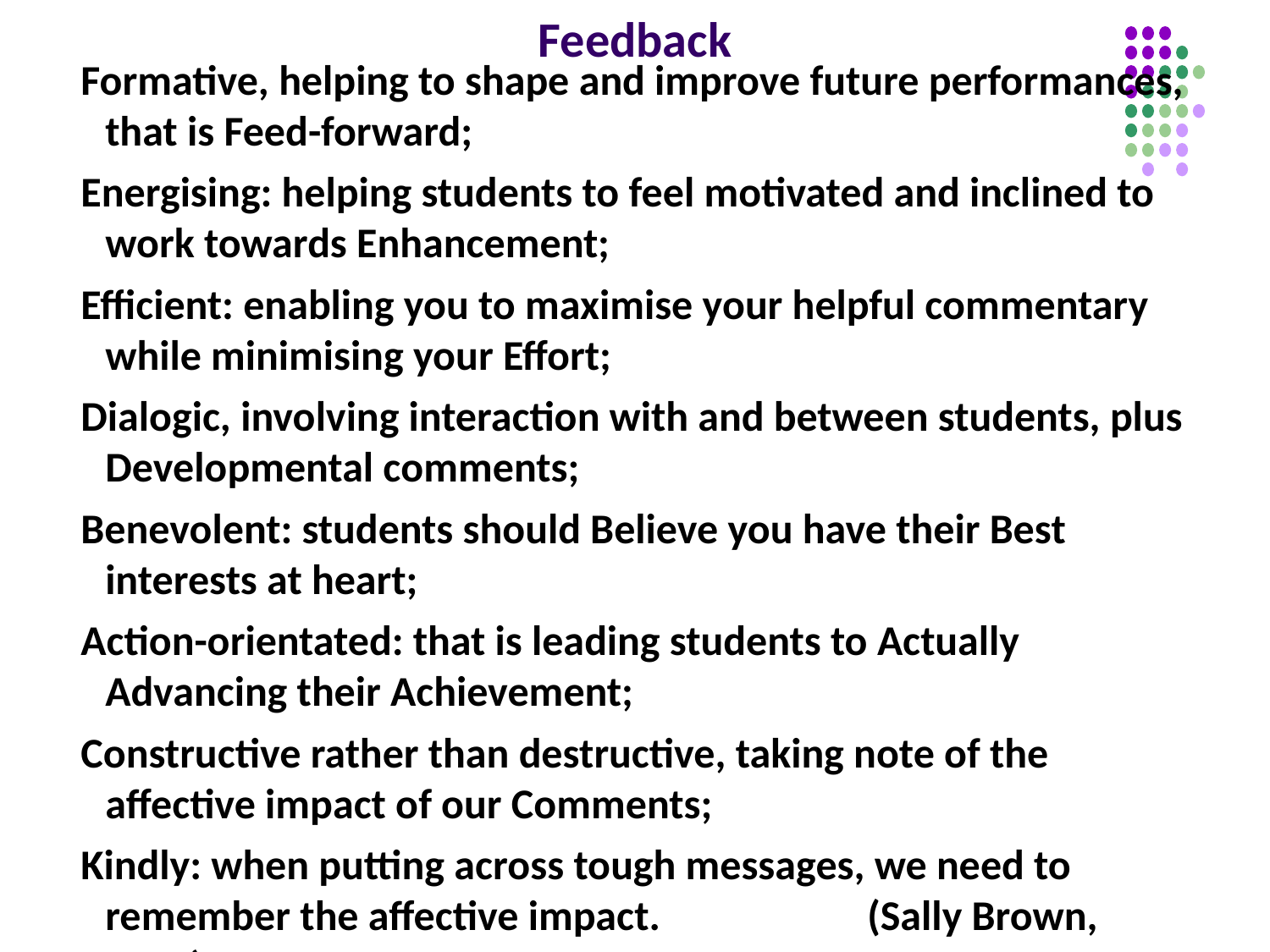

# Feedback
Formative, helping to shape and improve future performances, that is Feed-forward;
Energising: helping students to feel motivated and inclined to work towards Enhancement;
Efficient: enabling you to maximise your helpful commentary while minimising your Effort;
Dialogic, involving interaction with and between students, plus Developmental comments;
Benevolent: students should Believe you have their Best interests at heart;
Action-orientated: that is leading students to Actually Advancing their Achievement;
Constructive rather than destructive, taking note of the affective impact of our Comments;
Kindly: when putting across tough messages, we need to remember the affective impact. 		(Sally Brown, 2019)